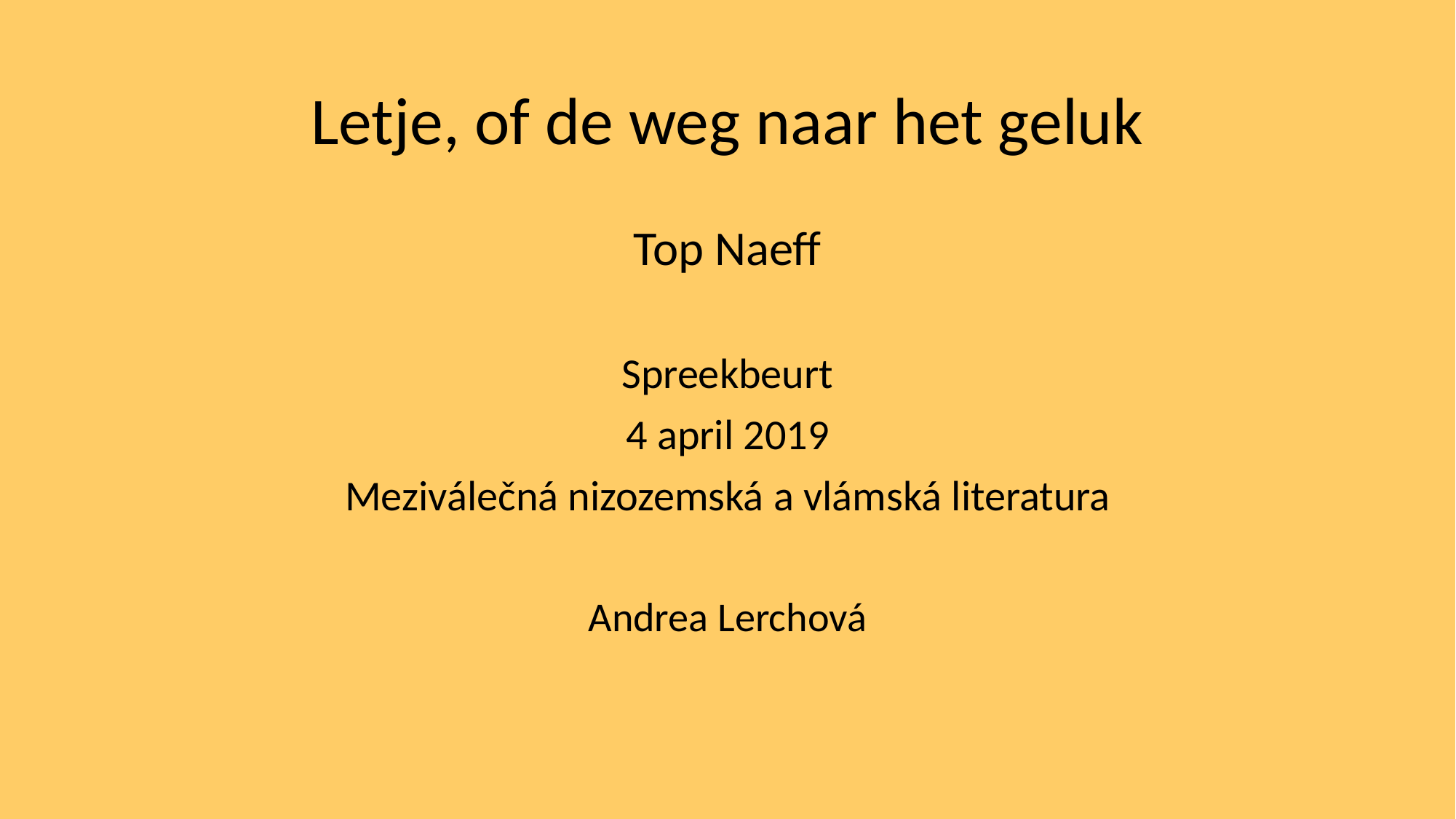

# Letje, of de weg naar het geluk
Top Naeff

Spreekbeurt
4 april 2019
Meziválečná nizozemská a vlámská literatura

Andrea Lerchová